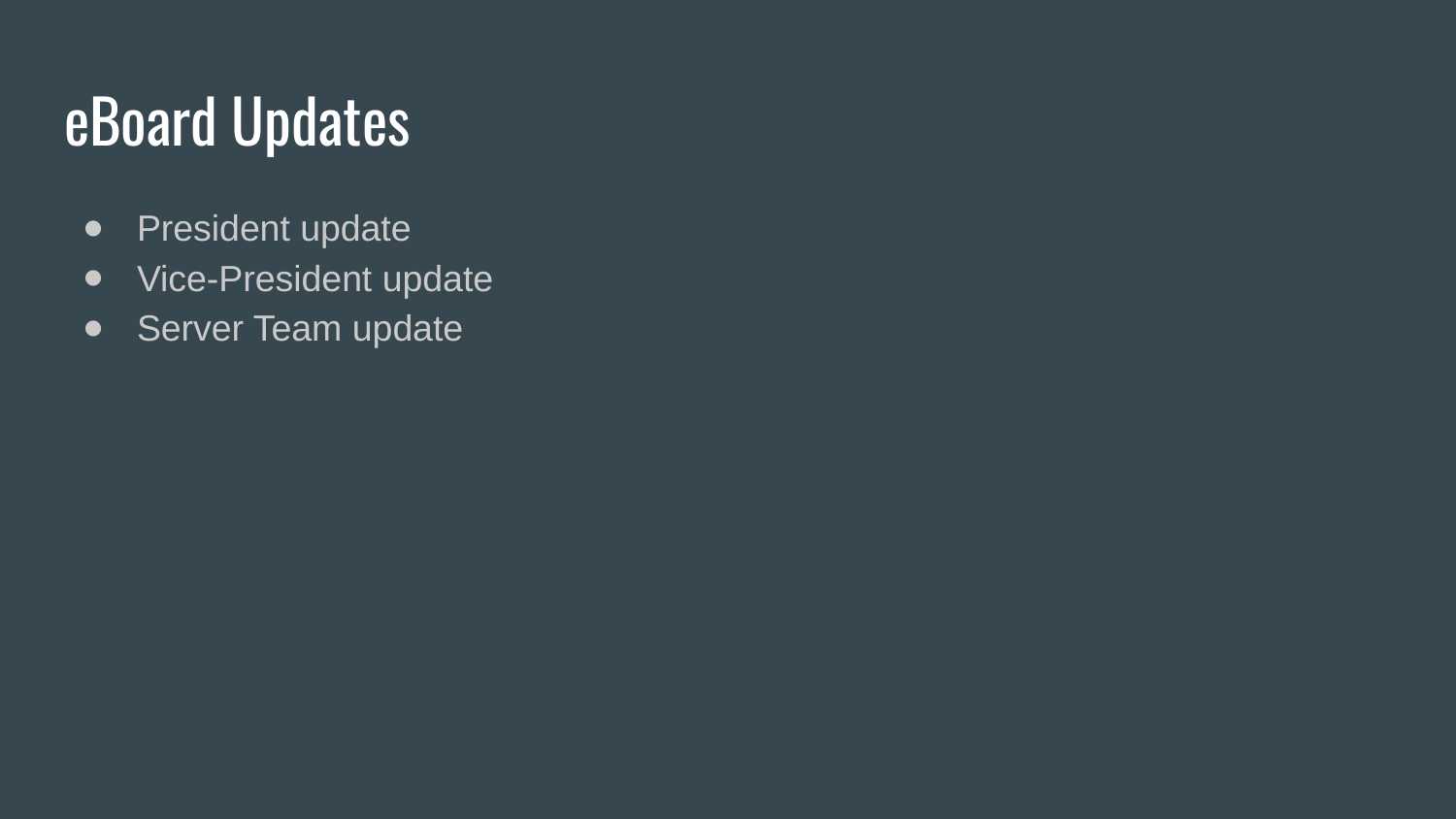

# eBoard Updates
President update
Vice-President update
Server Team update